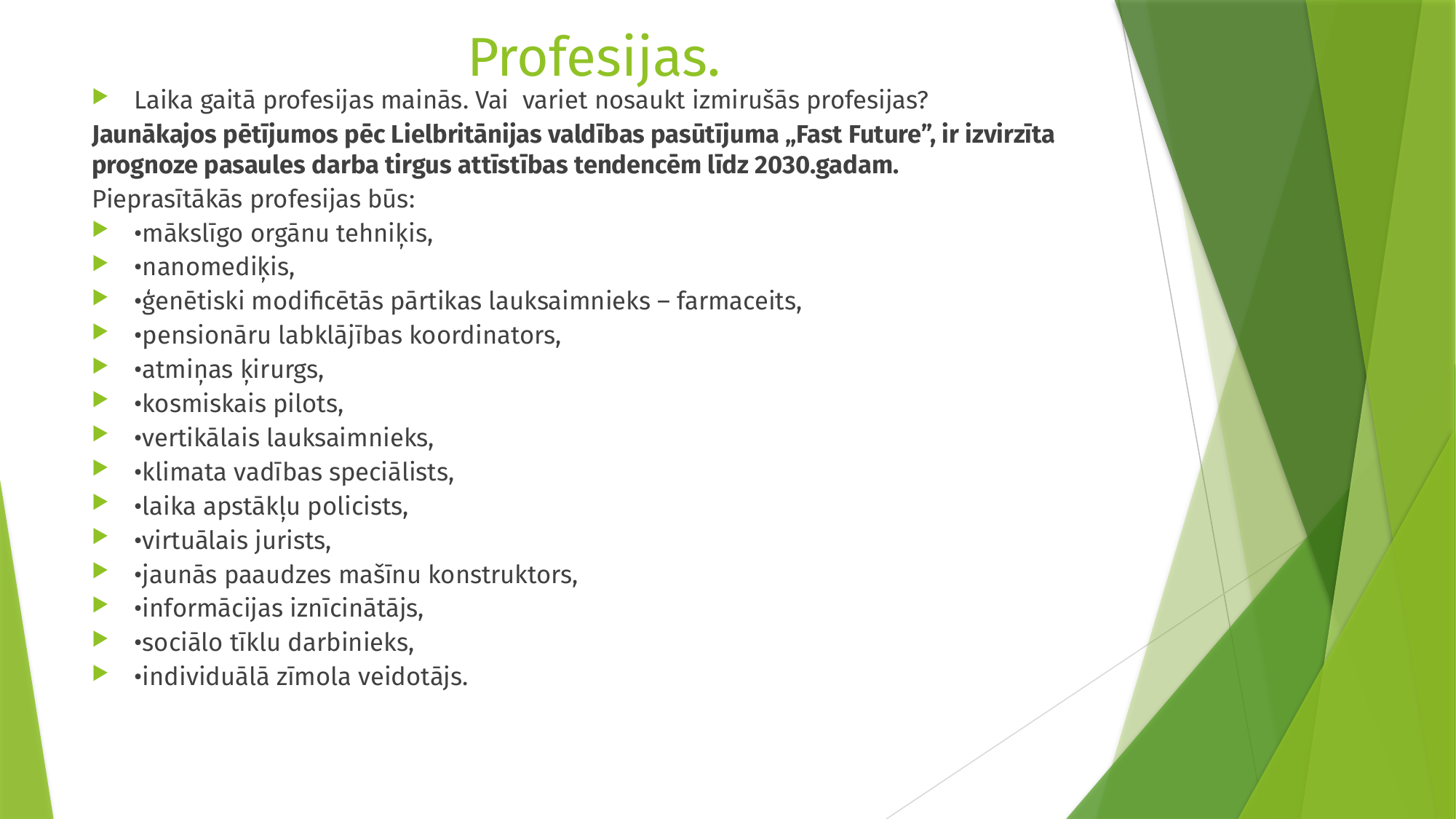

# Profesijas.
Laika gaitā profesijas mainās. Vai  variet nosaukt izmirušās profesijas?
Jaunākajos pētījumos pēc Lielbritānijas valdības pasūtījuma „Fast Future”, ir izvirzīta prognoze pasaules darba tirgus attīstības tendencēm līdz 2030.gadam.
Pieprasītākās profesijas būs:
•mākslīgo orgānu tehniķis,
•nanomediķis,
•ģenētiski modificētās pārtikas lauksaimnieks – farmaceits,
•pensionāru labklājības koordinators,
•atmiņas ķirurgs,
•kosmiskais pilots,
•vertikālais lauksaimnieks,
•klimata vadības speciālists,
•laika apstākļu policists,
•virtuālais jurists,
•jaunās paaudzes mašīnu konstruktors,
•informācijas iznīcinātājs,
•sociālo tīklu darbinieks,
•individuālā zīmola veidotājs.